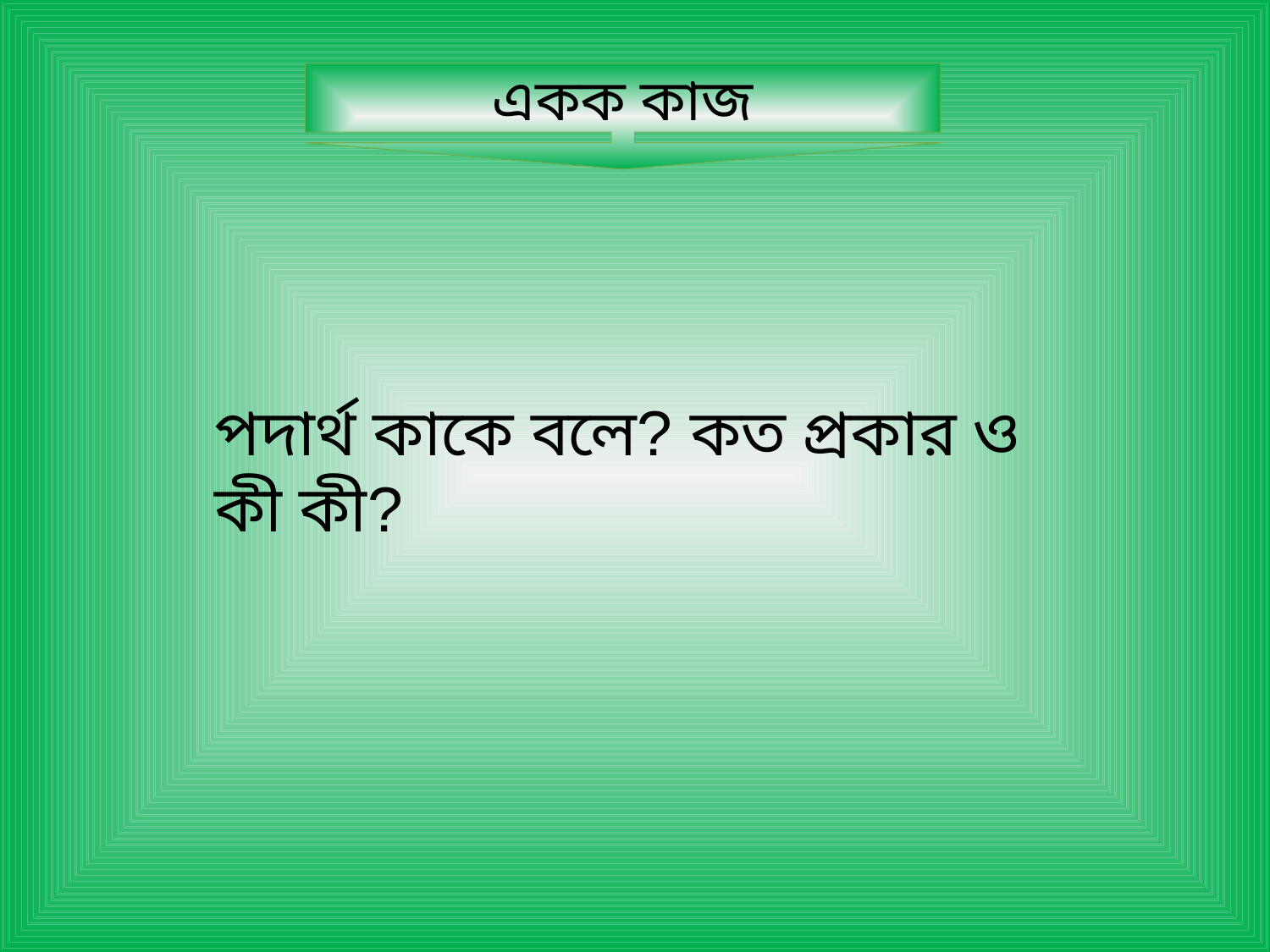

একক কাজ
পদার্থ কাকে বলে? কত প্রকার ও কী কী?